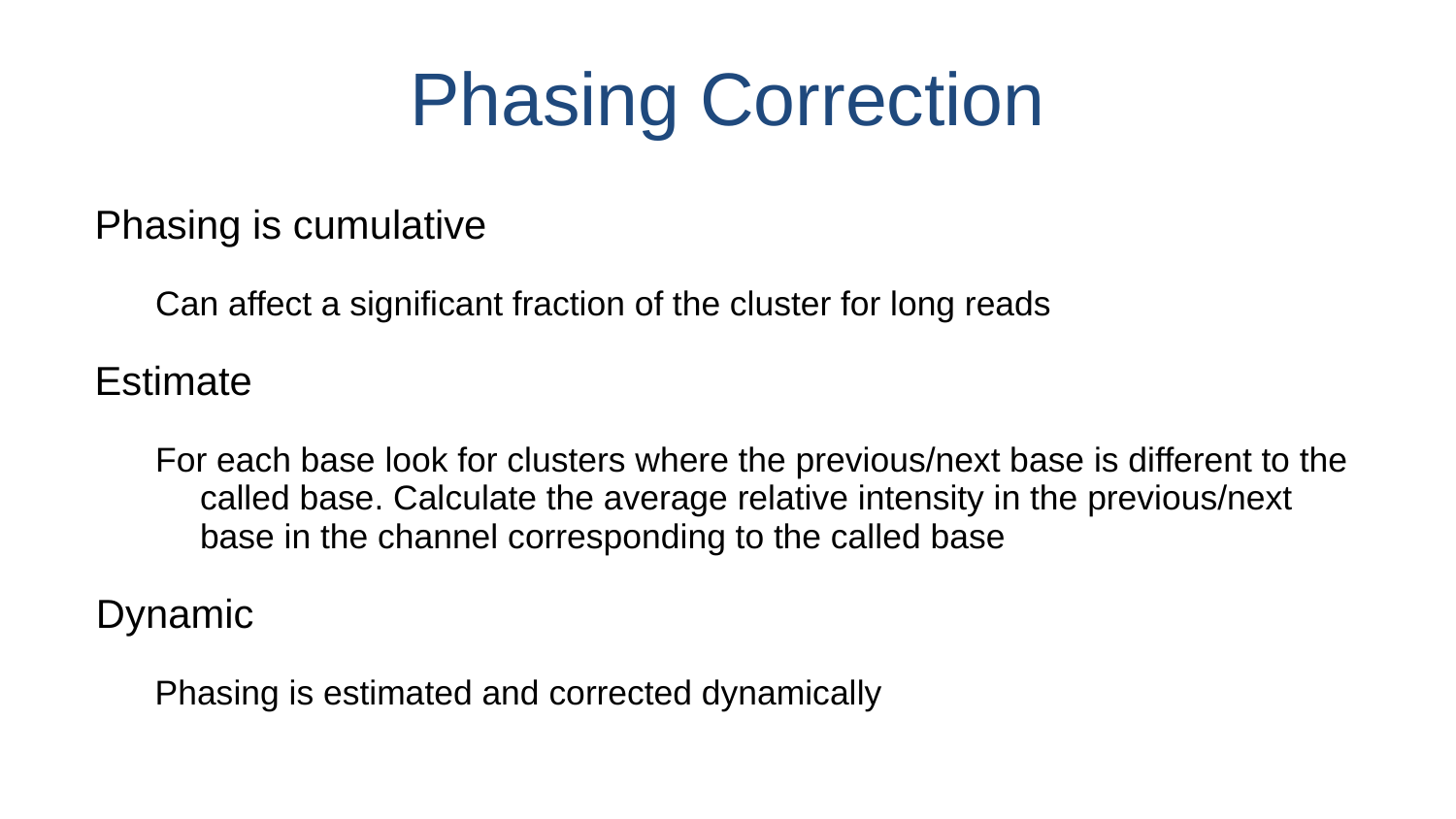

# Phasing Correction
Phasing is cumulative
Can affect a significant fraction of the cluster for long reads
Estimate
For each base look for clusters where the previous/next base is different to the called base. Calculate the average relative intensity in the previous/next base in the channel corresponding to the called base
 Dynamic
 Phasing is estimated and corrected dynamically